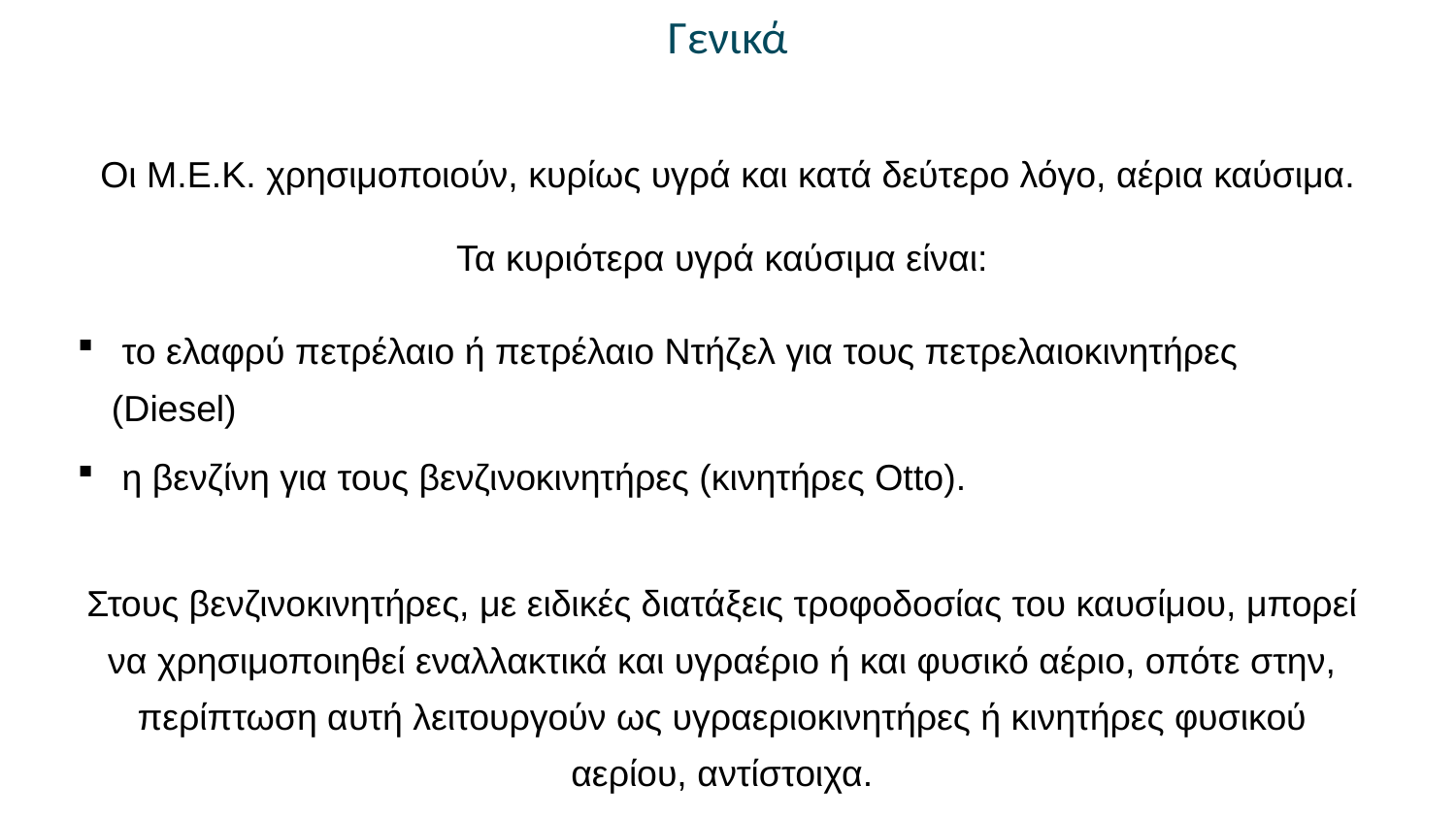

Γενικά
Οι Μ.Ε.Κ. χρησιμοποιούν, κυρίως υγρά και κατά δεύτερο λόγο, αέρια καύσιμα.
Τα κυριότερα υγρά καύσιμα είναι:
 το ελαφρύ πετρέλαιο ή πετρέλαιο Ντήζελ για τους πετρελαιοκινητήρες (Diesel)
 η βενζίνη για τους βενζινοκινητήρες (κινητήρες Otto).

Στους βενζινοκινητήρες, με ειδικές διατάξεις τροφοδοσίας του καυσίμου, μπορεί να χρησιμοποιηθεί εναλλακτικά και υγραέριο ή και φυσικό αέριο, οπότε στην, περίπτωση αυτή λειτουργούν ως υγραεριοκινητήρες ή κινητήρες φυσικού αερίου, αντίστοιχα.